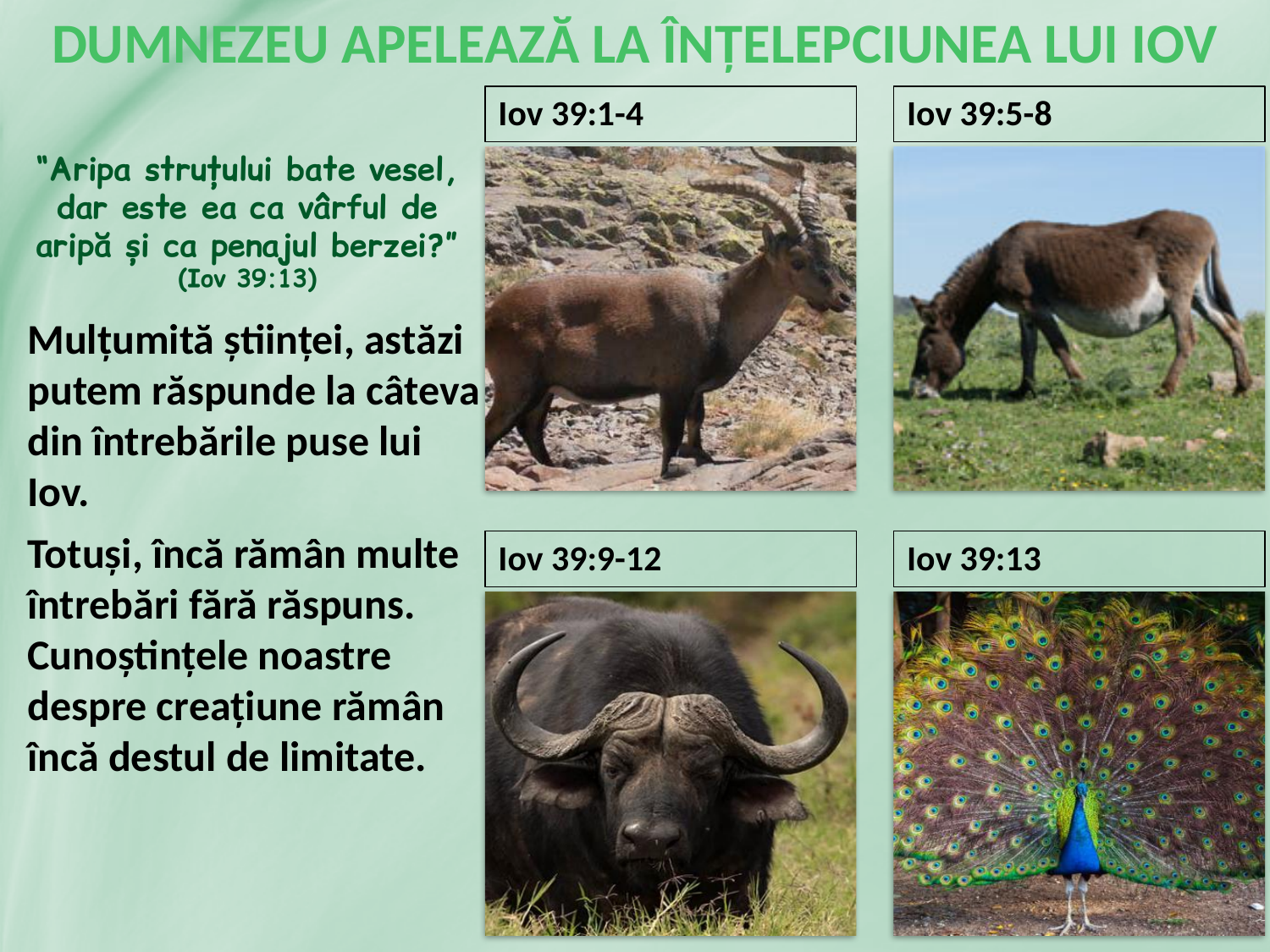

DUMNEZEU APELEAZĂ LA ÎNȚELEPCIUNEA LUI IOV
Iov 39:1-4
Iov 39:5-8
Iov 39:9-12
Iov 39:13
“Aripa struţului bate vesel, dar este ea ca vârful de aripă şi ca penajul berzei?” (Iov 39:13)
Mulțumită științei, astăzi putem răspunde la câteva din întrebările puse lui Iov.
Totuși, încă rămân multe întrebări fără răspuns. Cunoștințele noastre despre creațiune rămân încă destul de limitate.